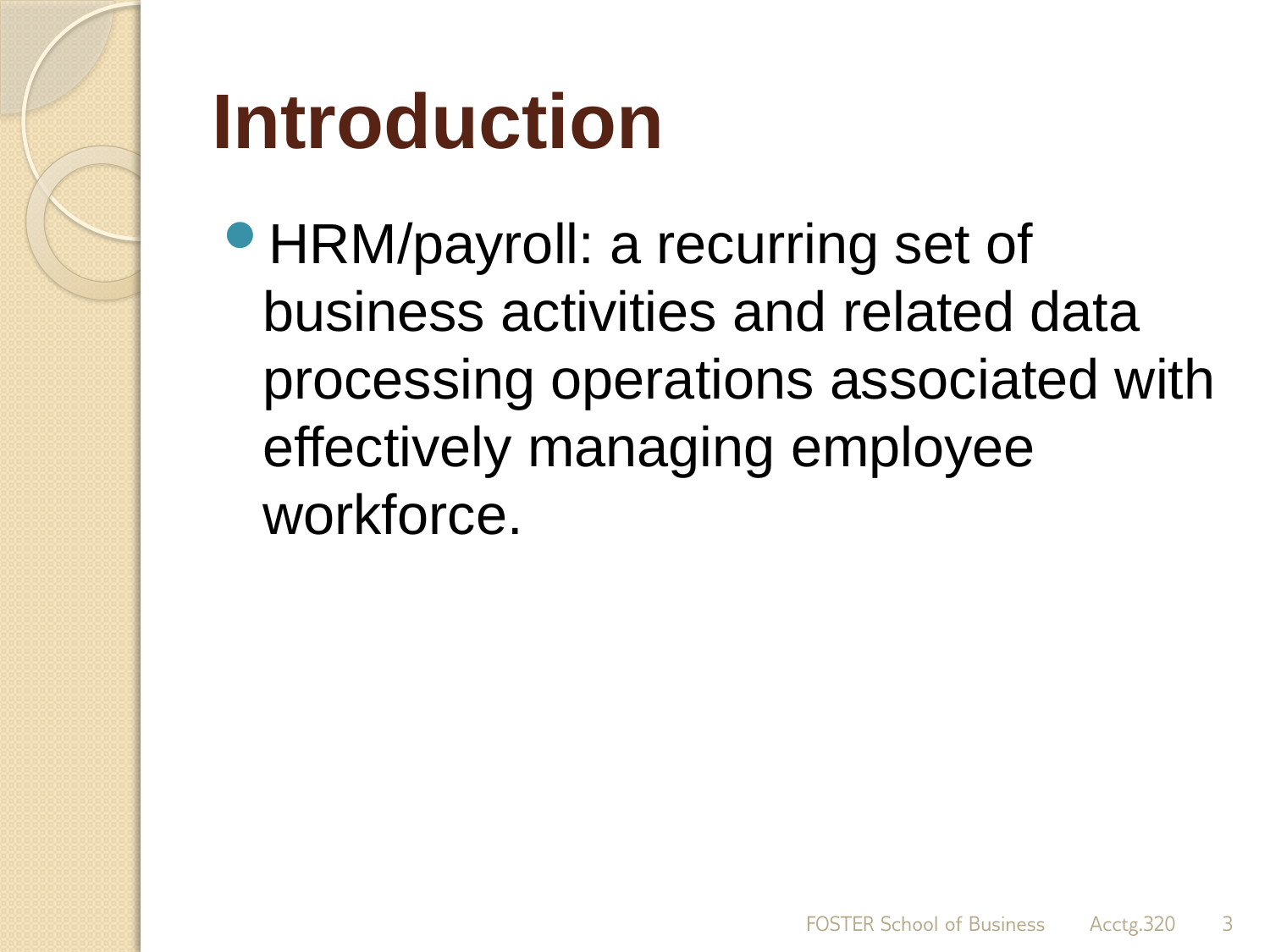

# Introduction
HRM/payroll: a recurring set of business activities and related data processing operations associated with effectively managing employee workforce.
FOSTER School of Business       Acctg.320
3